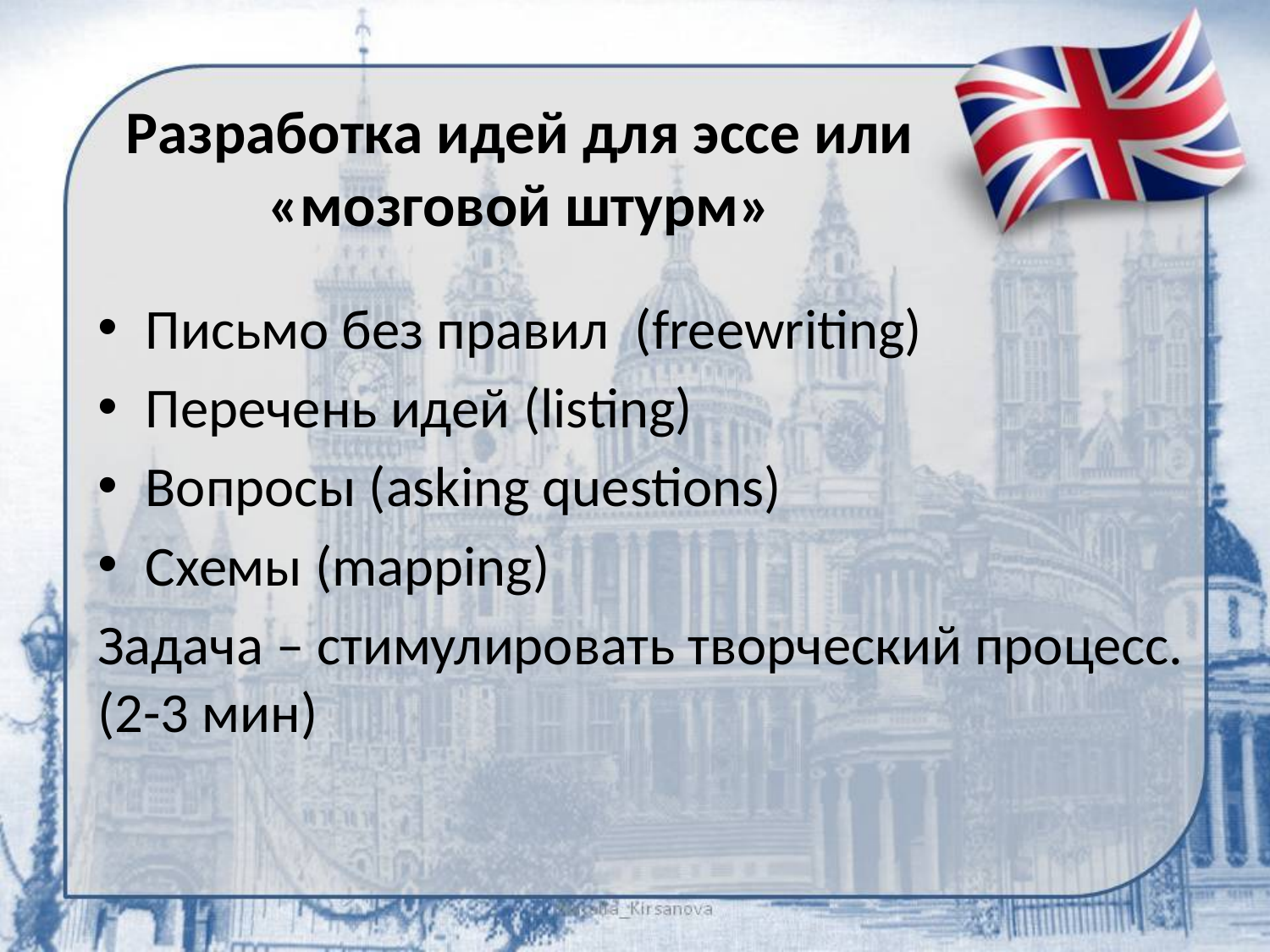

# Разработка идей для эссе или «мозговой штурм»
Письмо без правил  (freewriting)
Перечень идей (listing)
Вопросы (asking questions)
Схемы (mapping)
Задача – стимулировать творческий процесс.(2-3 мин)